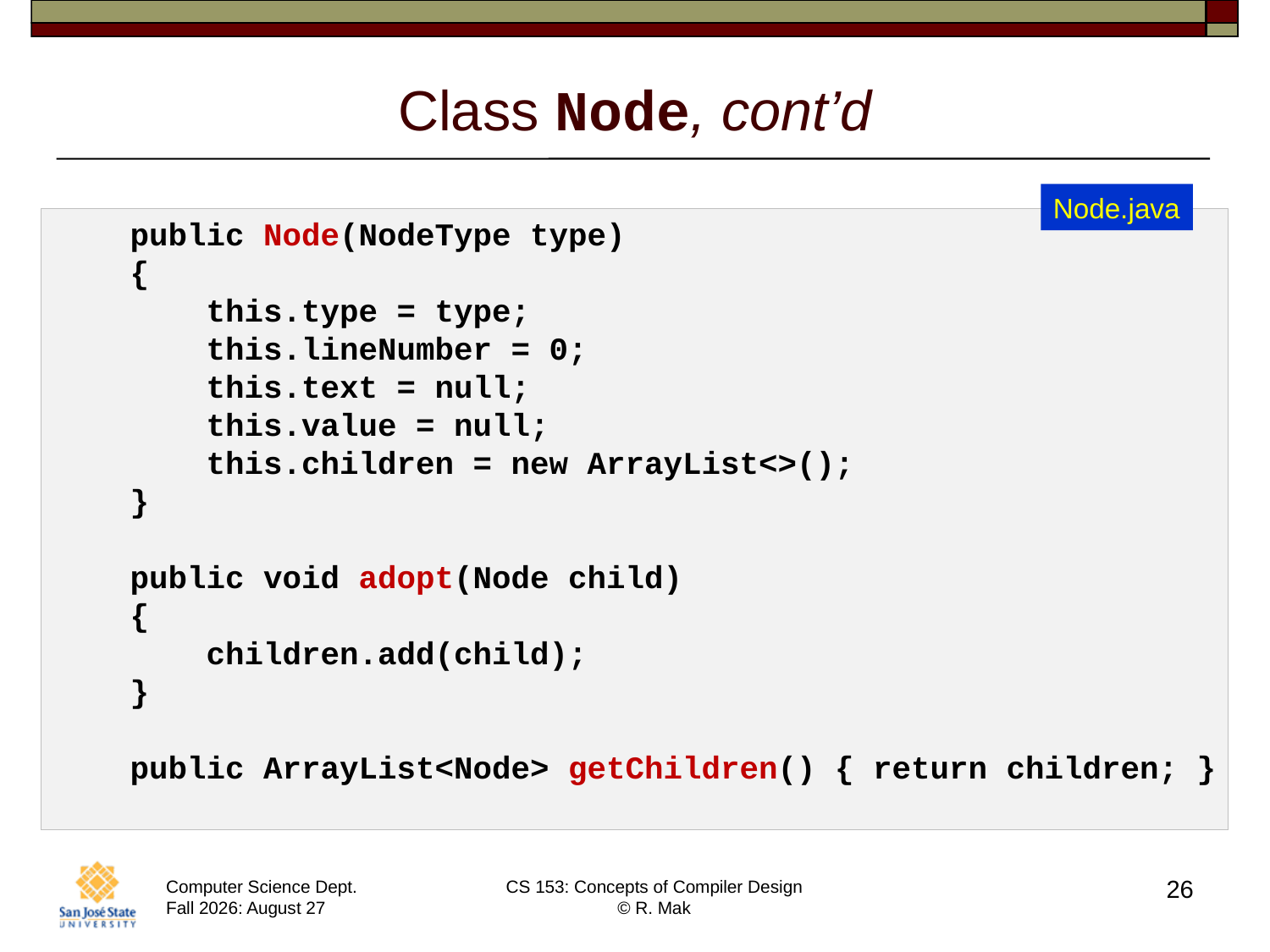

# Class Node, cont’d
Node.java
    public Node(NodeType type)
    {
        this.type = type;
        this.lineNumber = 0;
        this.text = null;
        this.value = null;
        this.children = new ArrayList<>();
    }

    public void adopt(Node child)
    {
        children.add(child);
    }

    public ArrayList<Node> getChildren() { return children; }

26